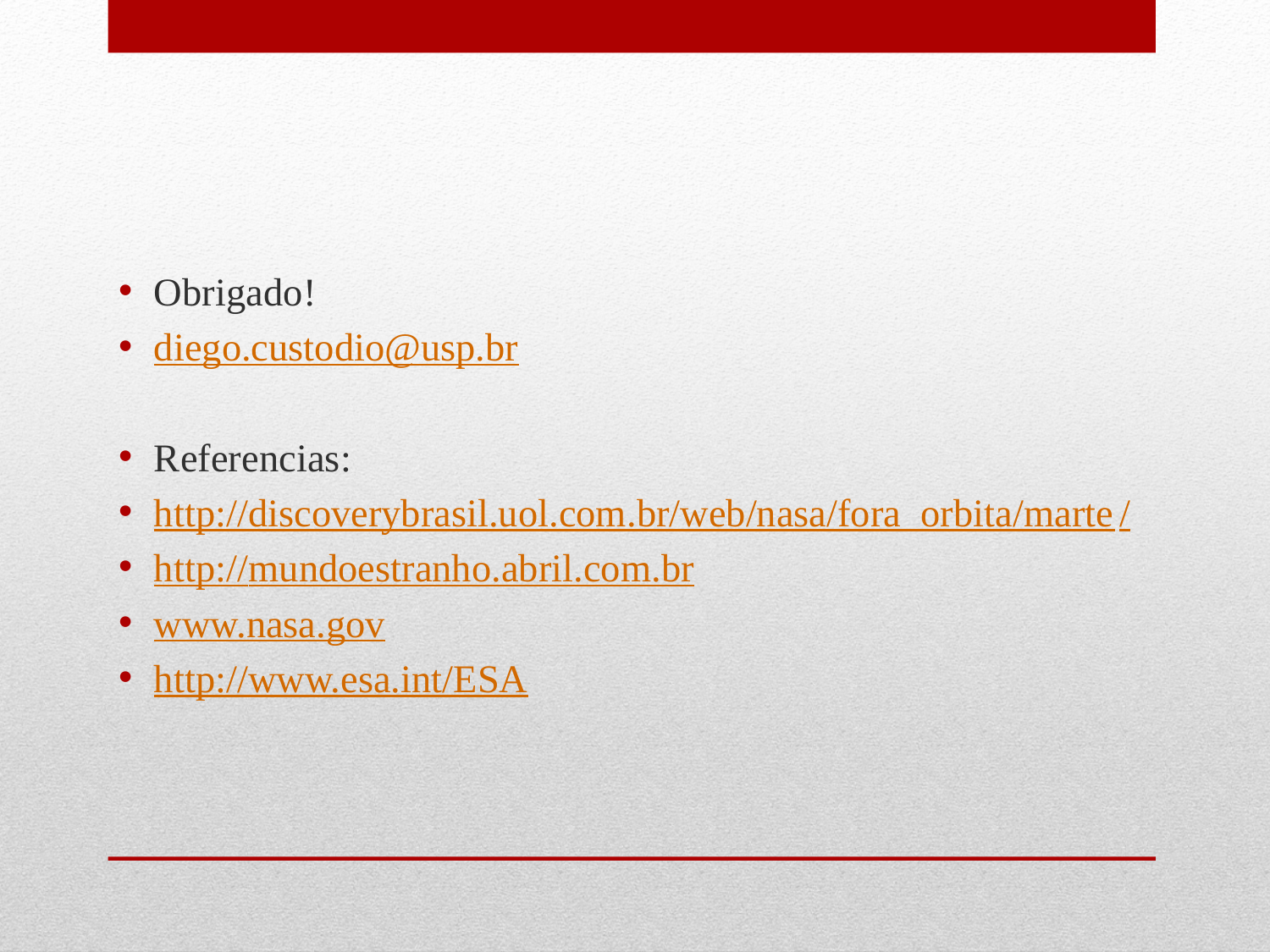

Obrigado!
diego.custodio@usp.br

Referencias:
http://discoverybrasil.uol.com.br/web/nasa/fora_orbita/marte/
http://mundoestranho.abril.com.br
www.nasa.gov
http://www.esa.int/ESA